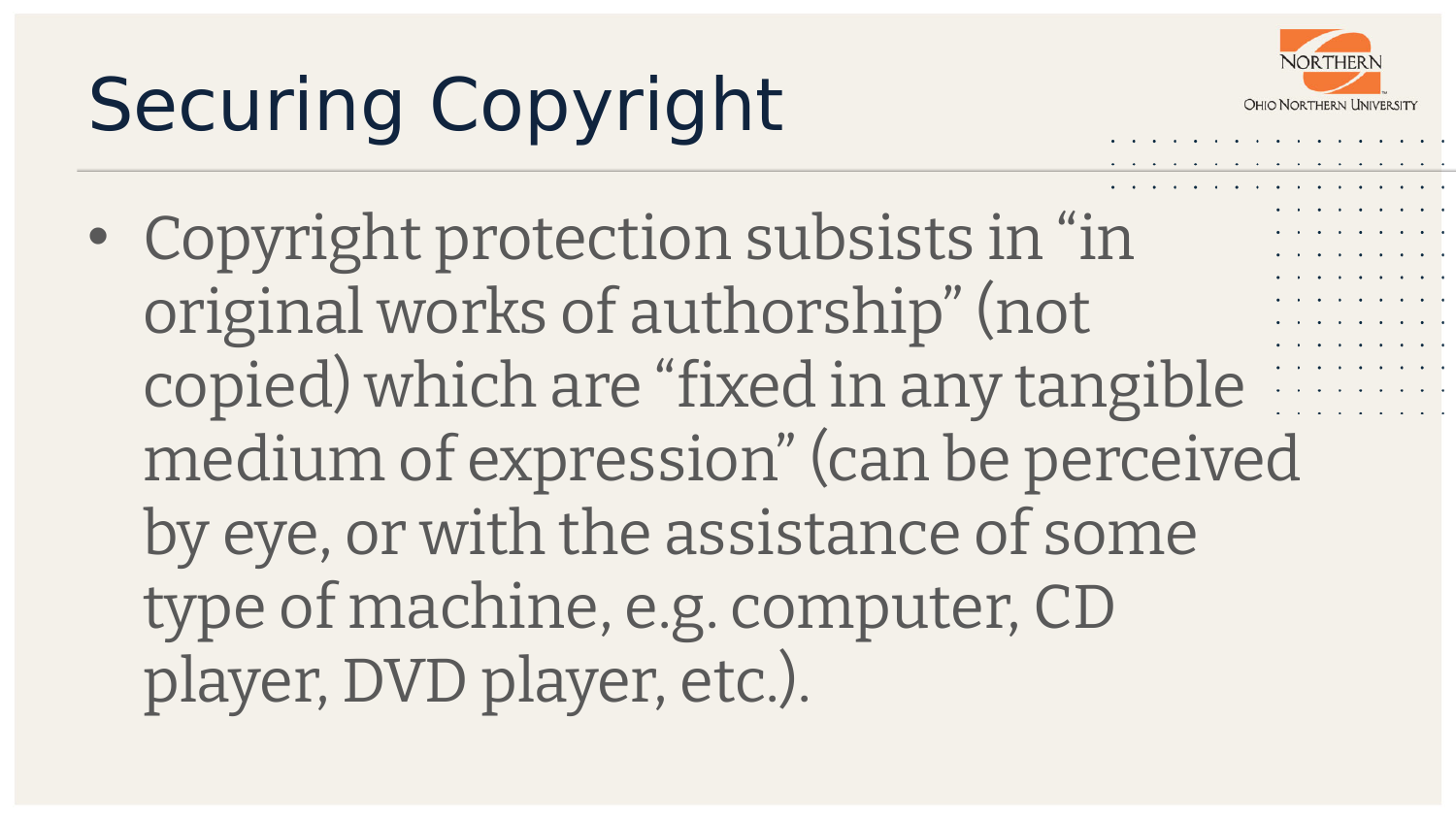

# Securing Copyright
Copyright protection subsists in “in original works of authorship” (not copied) which are “fixed in any tangible medium of expression” (can be perceived by eye, or with the assistance of some type of machine, e.g. computer, CD player, DVD player, etc.).